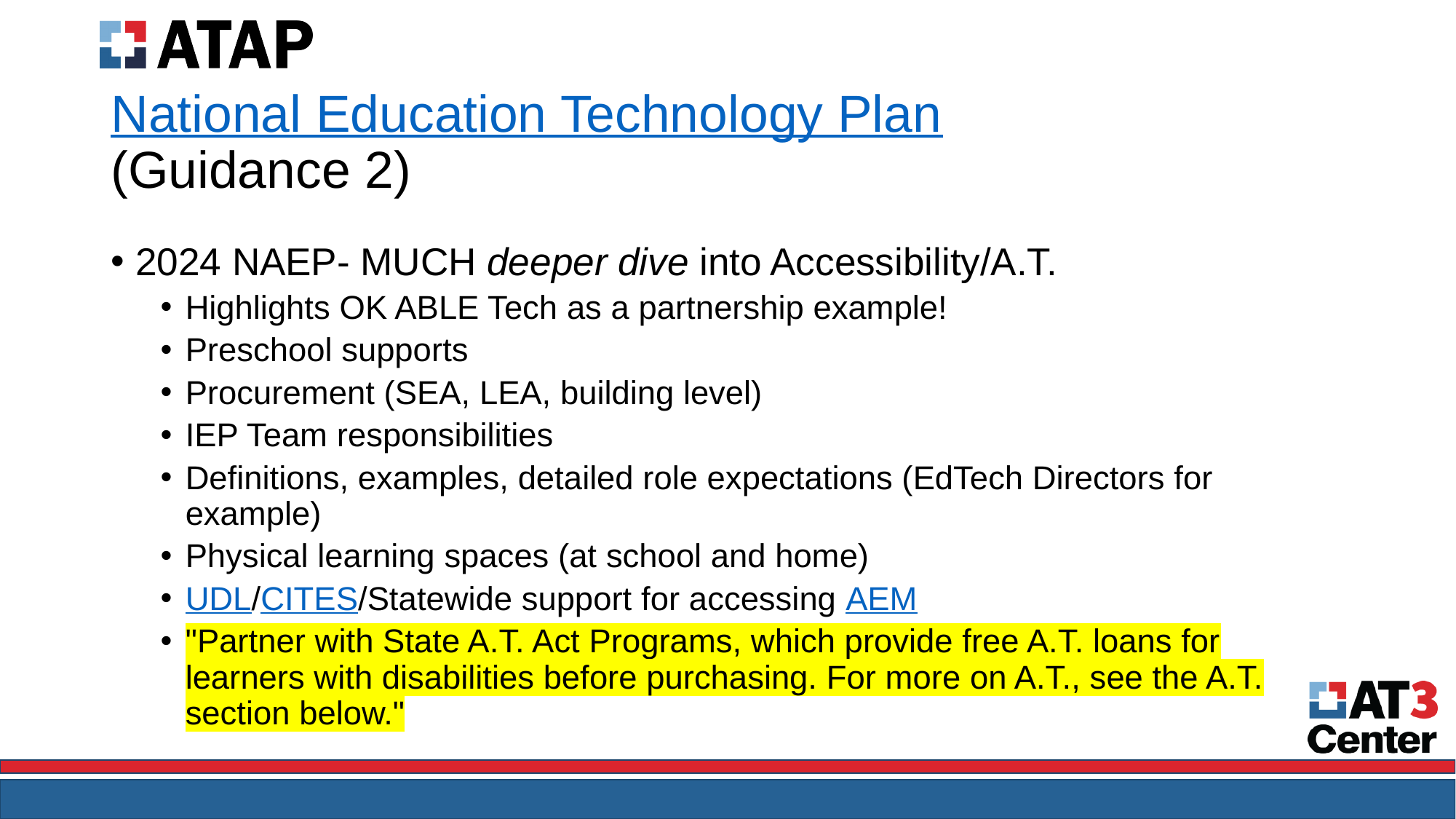

# National Education Technology Plan (Guidance 2)
2024 NAEP- MUCH deeper dive into Accessibility/A.T.
Highlights OK ABLE Tech as a partnership example!
Preschool supports
Procurement (SEA, LEA, building level)
IEP Team responsibilities
Definitions, examples, detailed role expectations (EdTech Directors for example)
Physical learning spaces (at school and home)
UDL/CITES/Statewide support for accessing AEM
"Partner with State A.T. Act Programs, which provide free A.T. loans for learners with disabilities before purchasing. For more on A.T., see the A.T. section below."